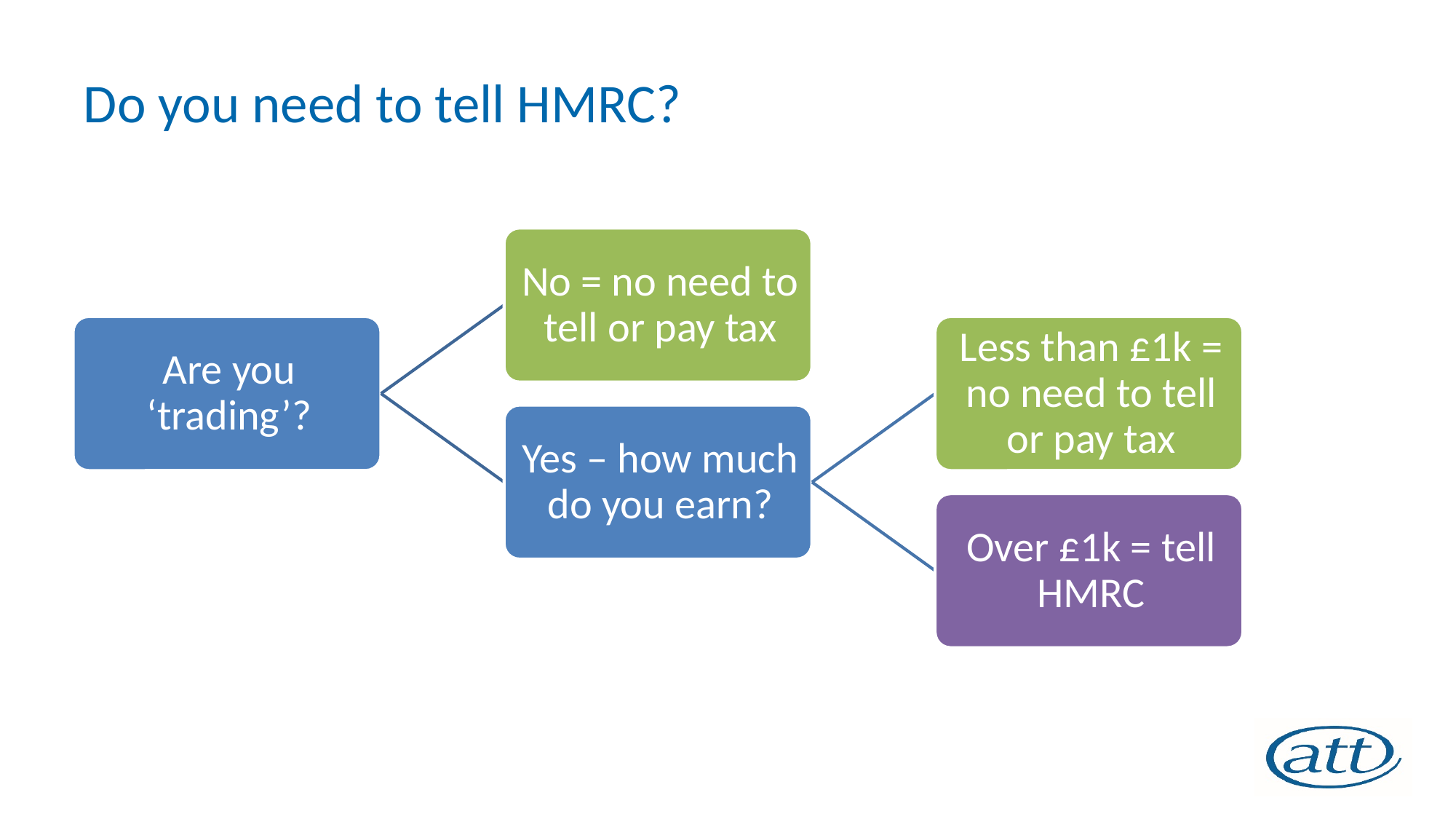

# Do you need to tell HMRC?
Are you ‘trading’?

No = no need to tell or pay tax

Yes – how much do you earn?

Less than £1k = no need to tell or pay tax

Over £1k = tell HMRC